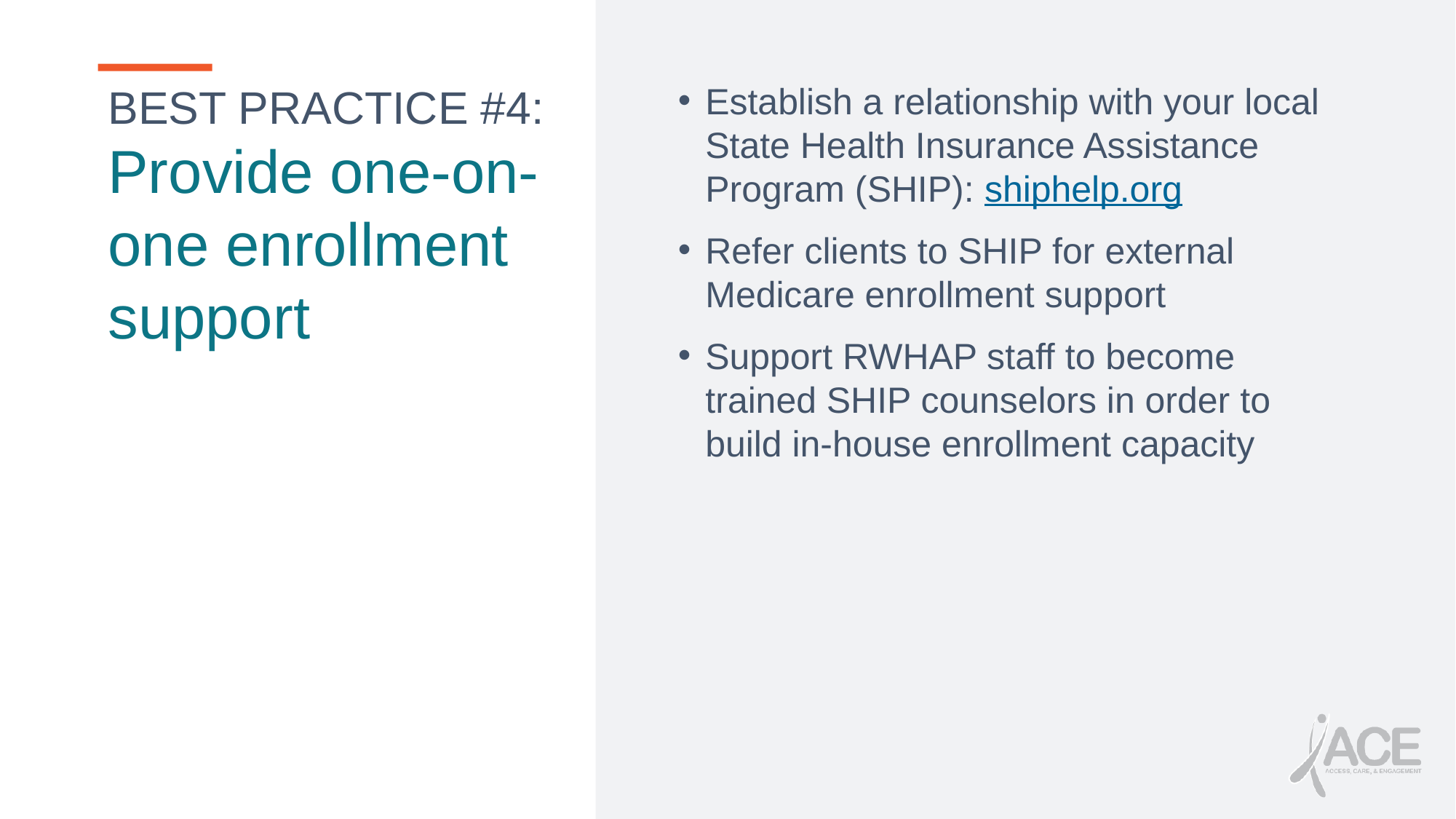

# BEST PRACTICE #4: Provide one-on-one enrollment support
Establish a relationship with your local State Health Insurance Assistance Program (SHIP): shiphelp.org
Refer clients to SHIP for external Medicare enrollment support
Support RWHAP staff to become trained SHIP counselors in order to build in-house enrollment capacity